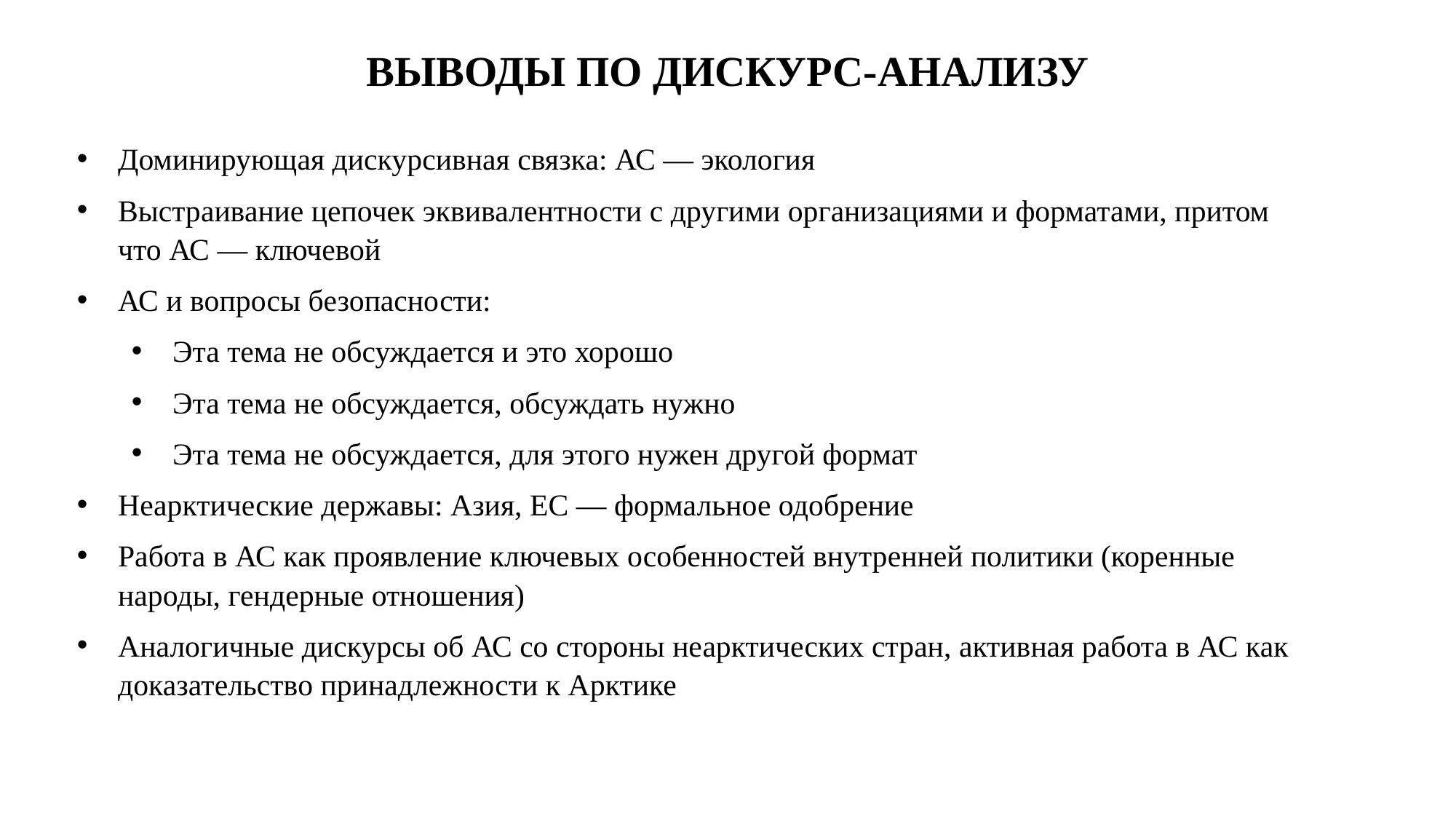

ВЫВОДЫ ПО ДИСКУРС-АНАЛИЗУ
Доминирующая дискурсивная связка: АС — экология
Выстраивание цепочек эквивалентности с другими организациями и форматами, притом что АС — ключевой
АС и вопросы безопасности:
Эта тема не обсуждается и это хорошо
Эта тема не обсуждается, обсуждать нужно
Эта тема не обсуждается, для этого нужен другой формат
Неарктические державы: Азия, ЕС — формальное одобрение
Работа в АС как проявление ключевых особенностей внутренней политики (коренные народы, гендерные отношения)
Аналогичные дискурсы об АС со стороны неарктических стран, активная работа в АС как доказательство принадлежности к Арктике